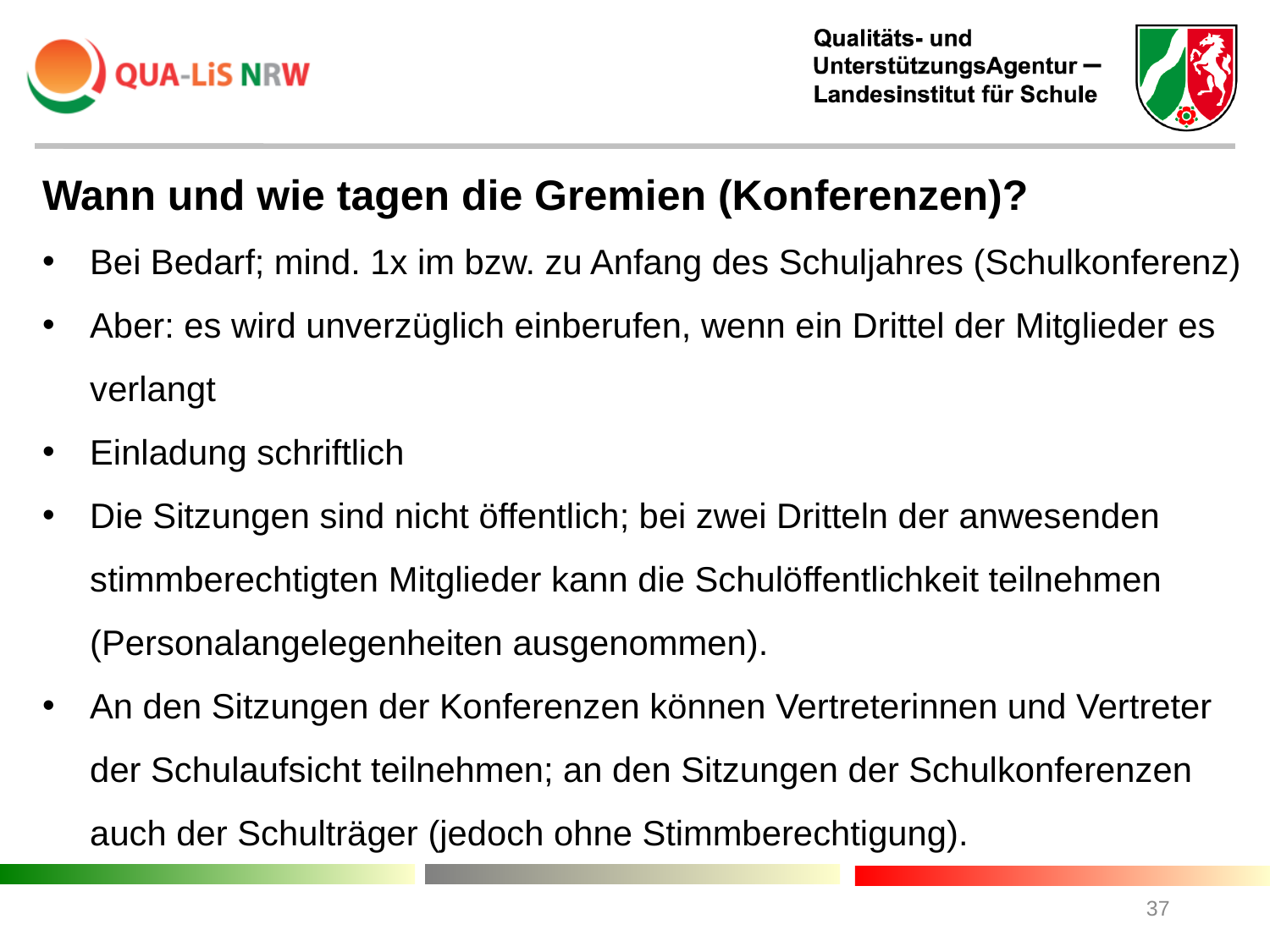

Wann und wie tagen die Gremien (Konferenzen)?
Bei Bedarf; mind. 1x im bzw. zu Anfang des Schuljahres (Schulkonferenz)
Aber: es wird unverzüglich einberufen, wenn ein Drittel der Mitglieder es verlangt
Einladung schriftlich
Die Sitzungen sind nicht öffentlich; bei zwei Dritteln der anwesenden stimmberechtigten Mitglieder kann die Schulöffentlichkeit teilnehmen (Personalangelegenheiten ausgenommen).
An den Sitzungen der Konferenzen können Vertreterinnen und Vertreter der Schulaufsicht teilnehmen; an den Sitzungen der Schulkonferenzen auch der Schulträger (jedoch ohne Stimmberechtigung).

37